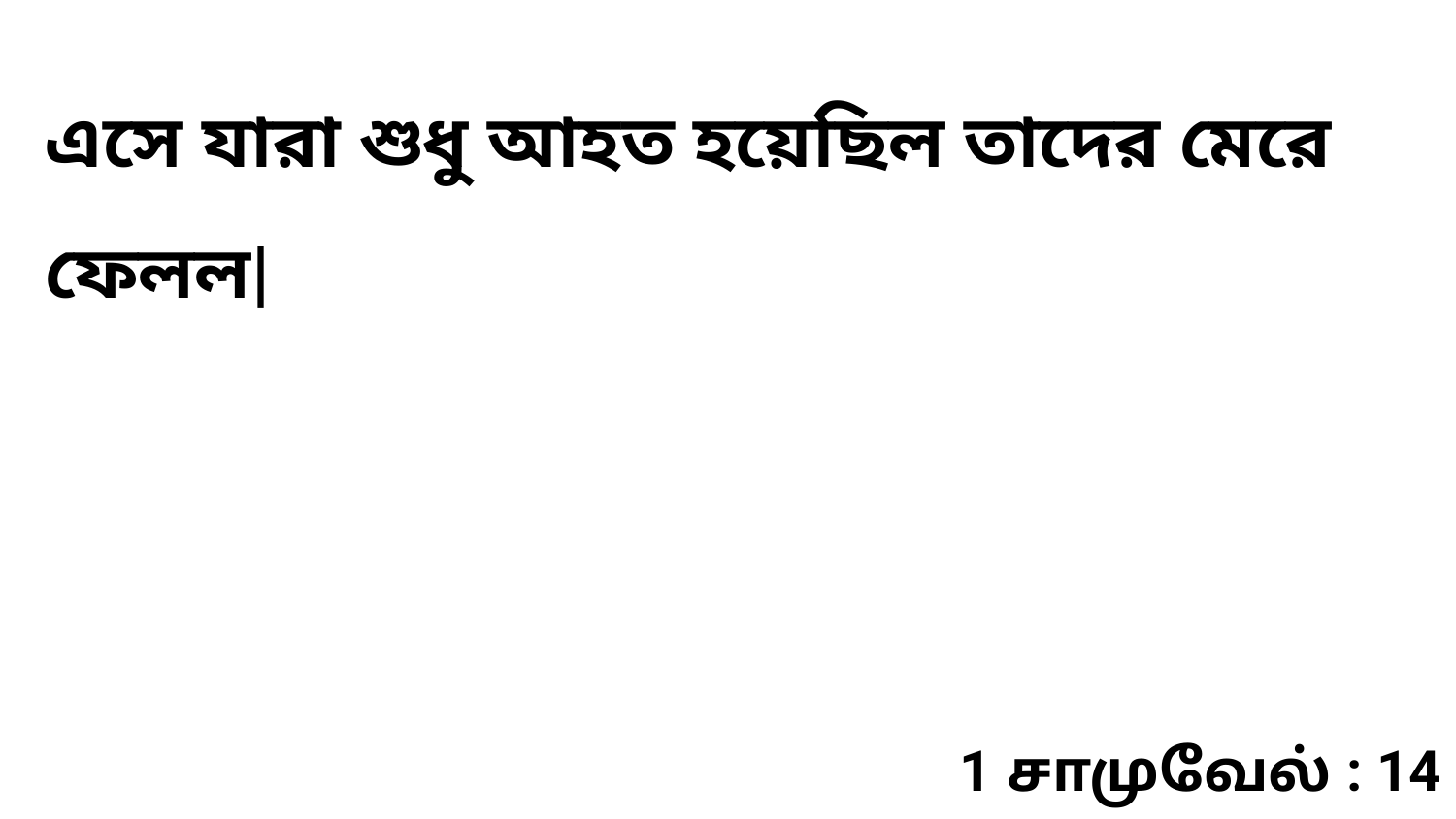

এসে যারা শুধু আহত হয়েছিল তাদের মেরে ফেলল|
1 சாமுவேல் : 14